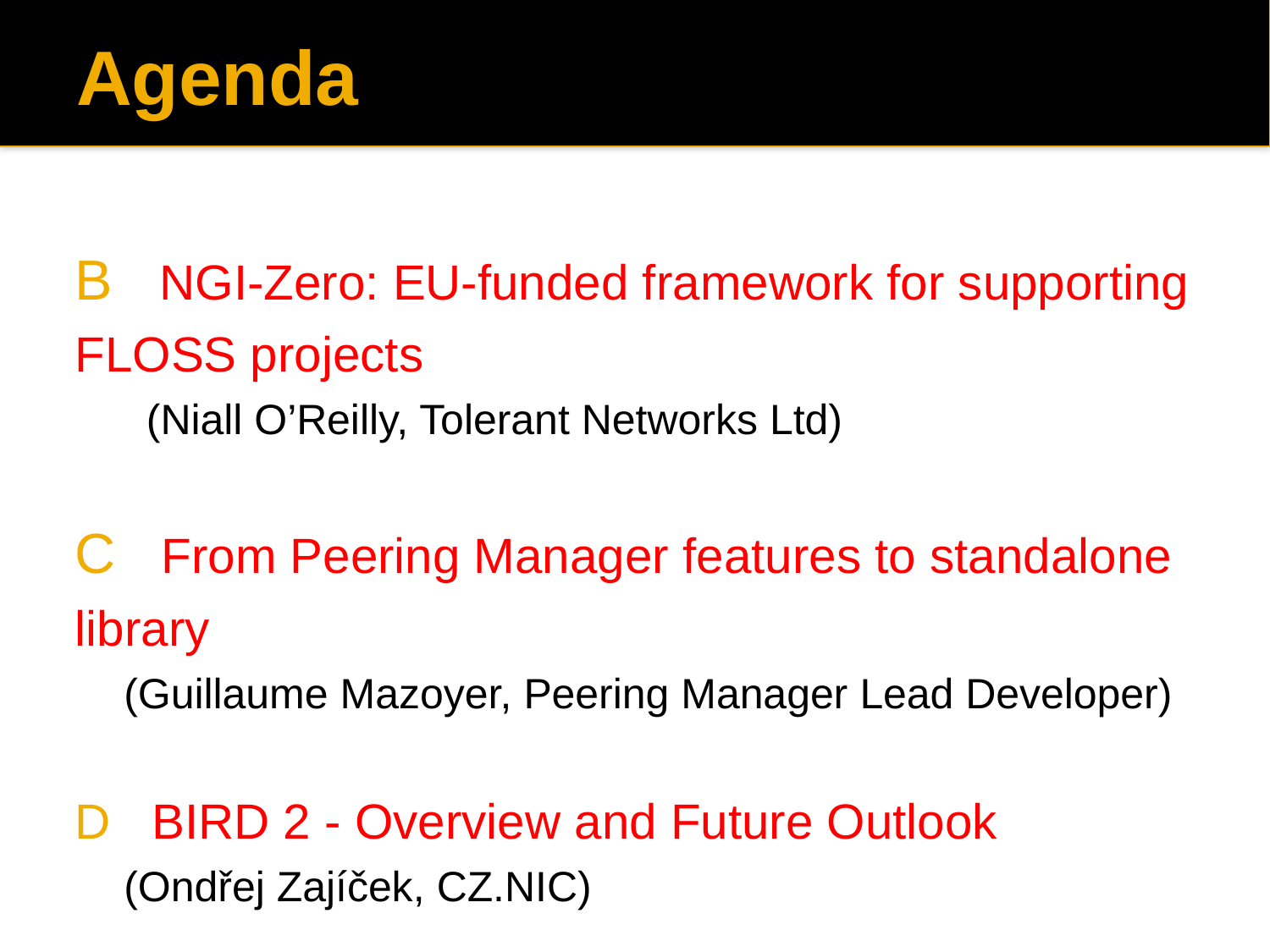

# Agenda

B   NGI-Zero: EU-funded framework for supporting FLOSS projects
      (Niall O’Reilly, Tolerant Networks Ltd)

C   From Peering Manager features to standalone library
(Guillaume Mazoyer, Peering Manager Lead Developer)

D   BIRD 2 - Overview and Future Outlook
(Ondřej Zajíček, CZ.NIC)